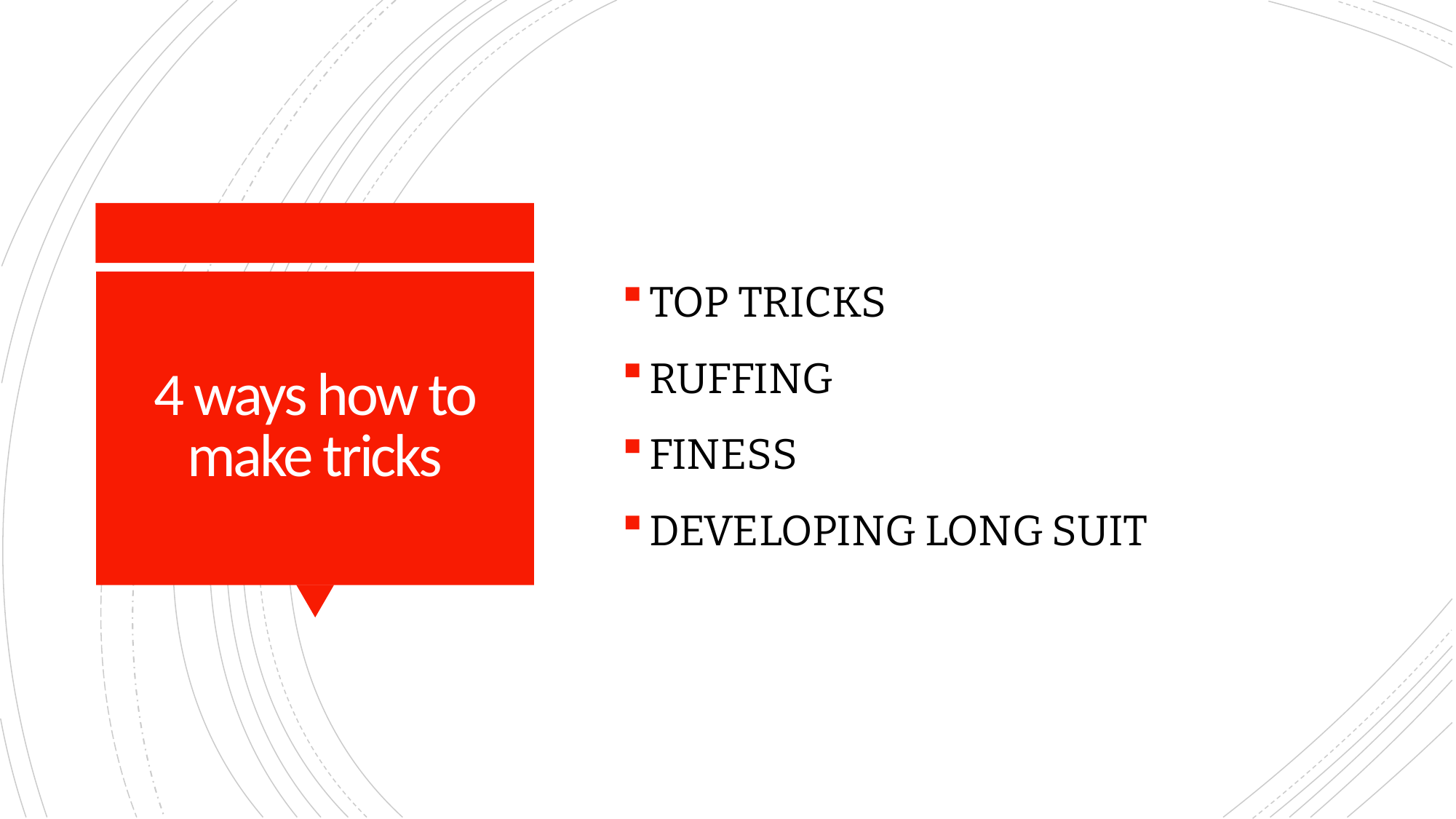

TOP TRICKS
RUFFING
FINESS
DEVELOPING LONG SUIT
# 4 ways how to make tricks